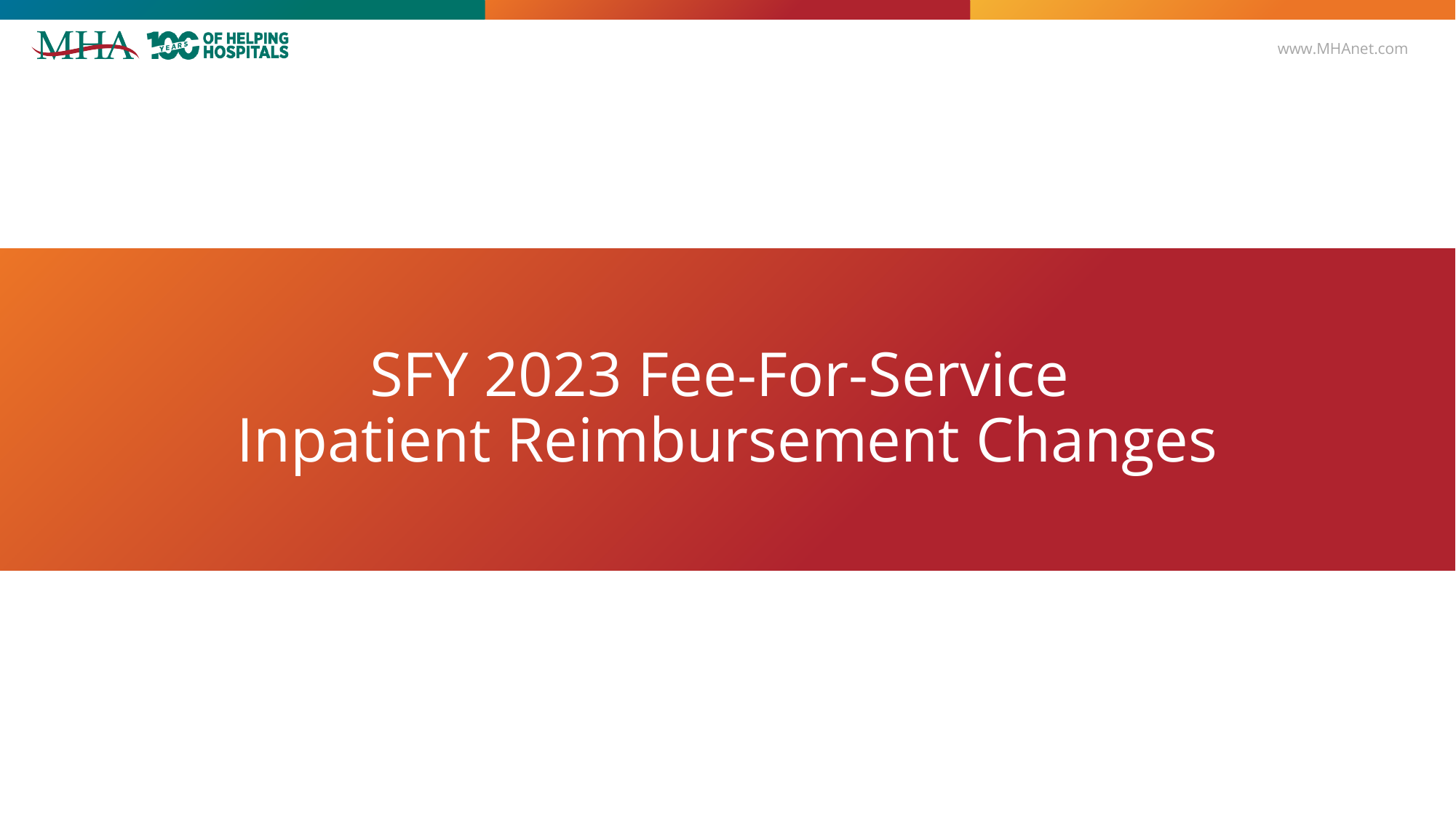

# SFY 2023 Fee-For-Service Inpatient Reimbursement Changes
5